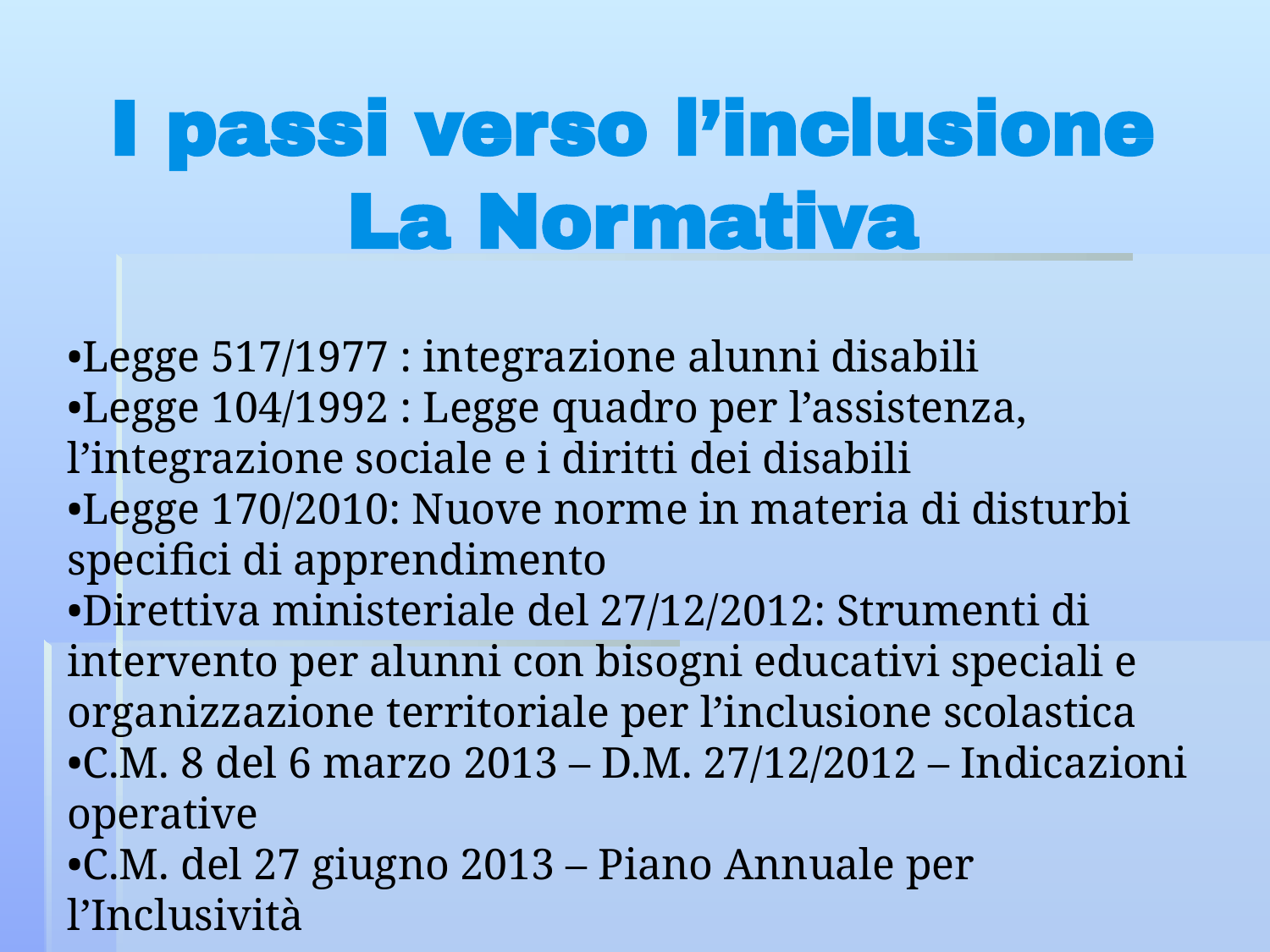

# I passi verso l’inclusione  La Normativa

•Legge 517/1977 : integrazione alunni disabili
•Legge 104/1992 : Legge quadro per l’assistenza, l’integrazione sociale e i diritti dei disabili
•Legge 170/2010: Nuove norme in materia di disturbi specifici di apprendimento
•Direttiva ministeriale del 27/12/2012: Strumenti di intervento per alunni con bisogni educativi speciali e organizzazione territoriale per l’inclusione scolastica
•C.M. 8 del 6 marzo 2013 – D.M. 27/12/2012 – Indicazioni operative
•C.M. del 27 giugno 2013 – Piano Annuale per l’Inclusività